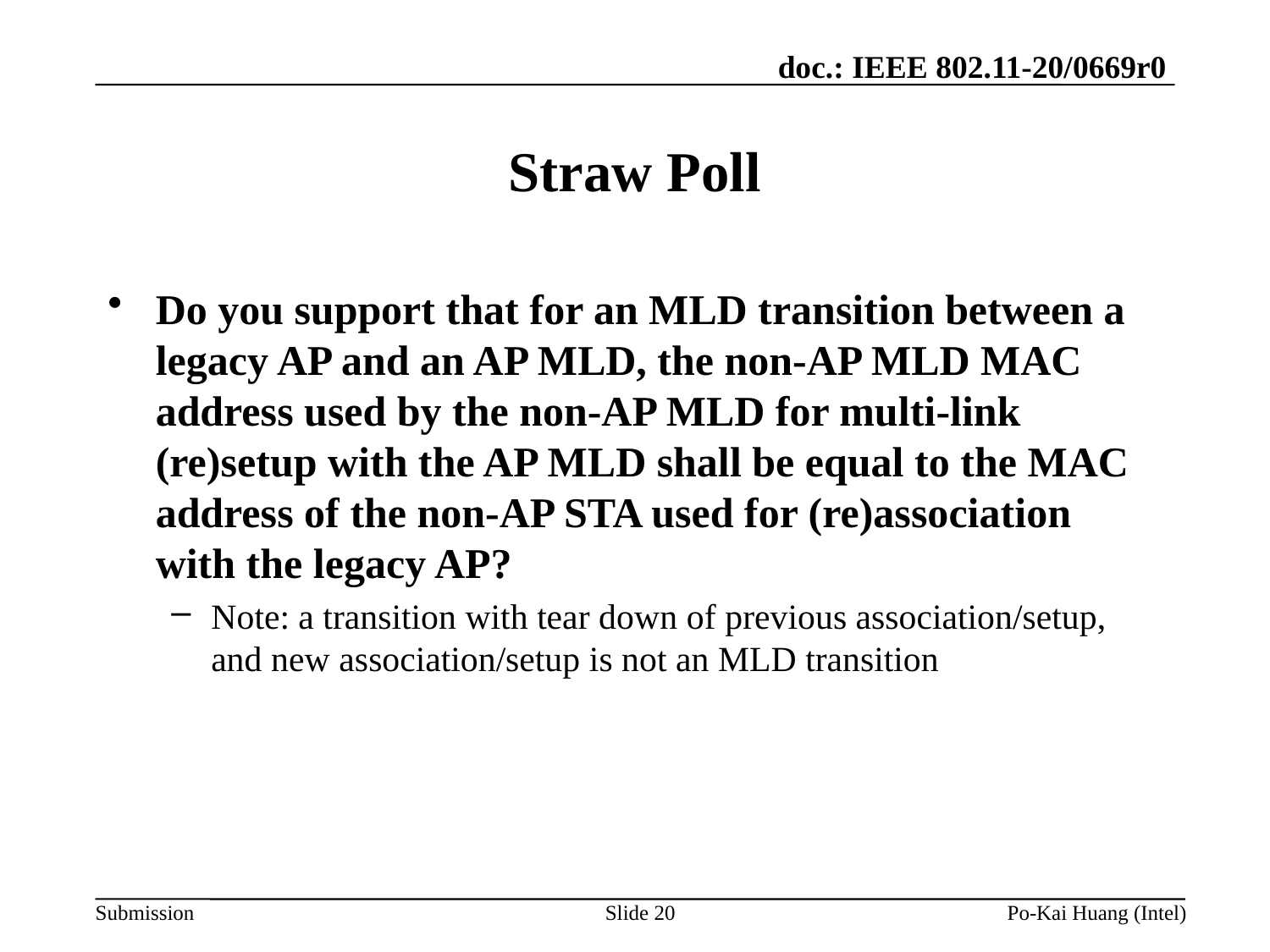

# Straw Poll
Do you support that for an MLD transition between a legacy AP and an AP MLD, the non-AP MLD MAC address used by the non-AP MLD for multi-link (re)setup with the AP MLD shall be equal to the MAC address of the non-AP STA used for (re)association with the legacy AP?
Note: a transition with tear down of previous association/setup, and new association/setup is not an MLD transition

Slide 20
Po-Kai Huang (Intel)